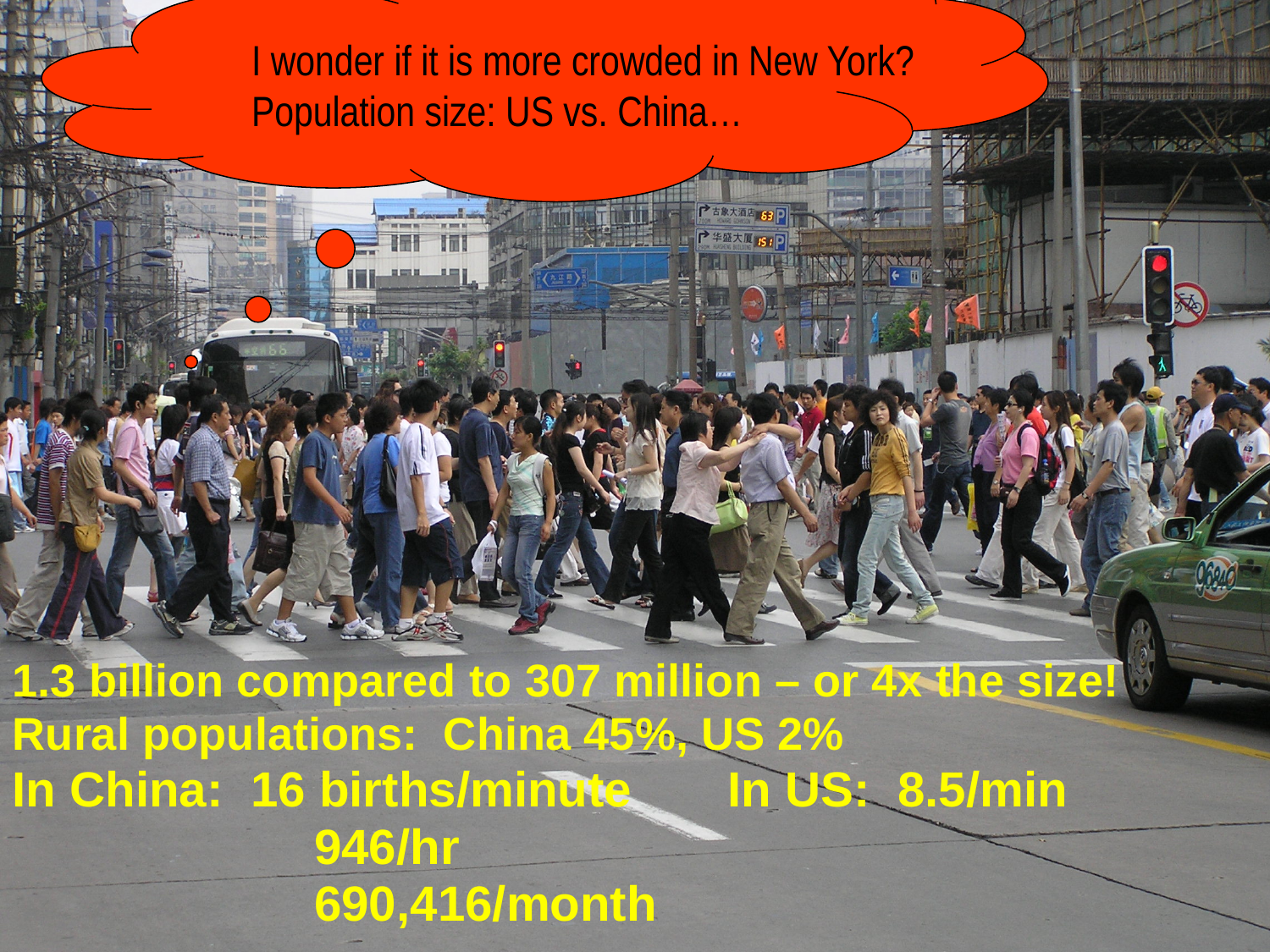

I wonder if it is more crowded in New York?
Population size: US vs. China…
1.3 billion compared to 307 million – or 4x the size!
Rural populations:  China 45%, US 2%
In China:  16 births/minute       In US:  8.5/min
			946/hr
			690,416/month